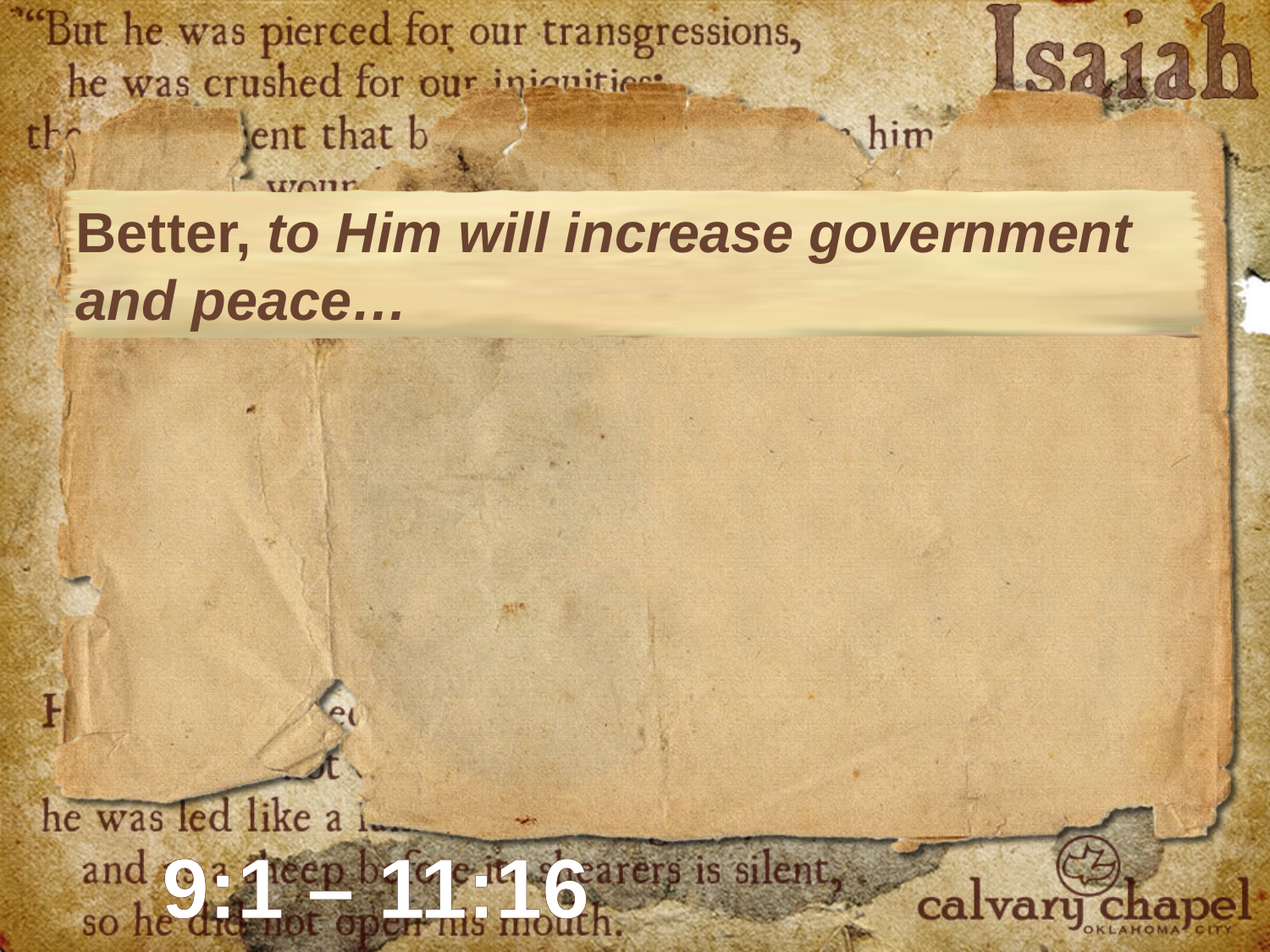

Better, to Him will increase government and peace…
9:1 – 11:16